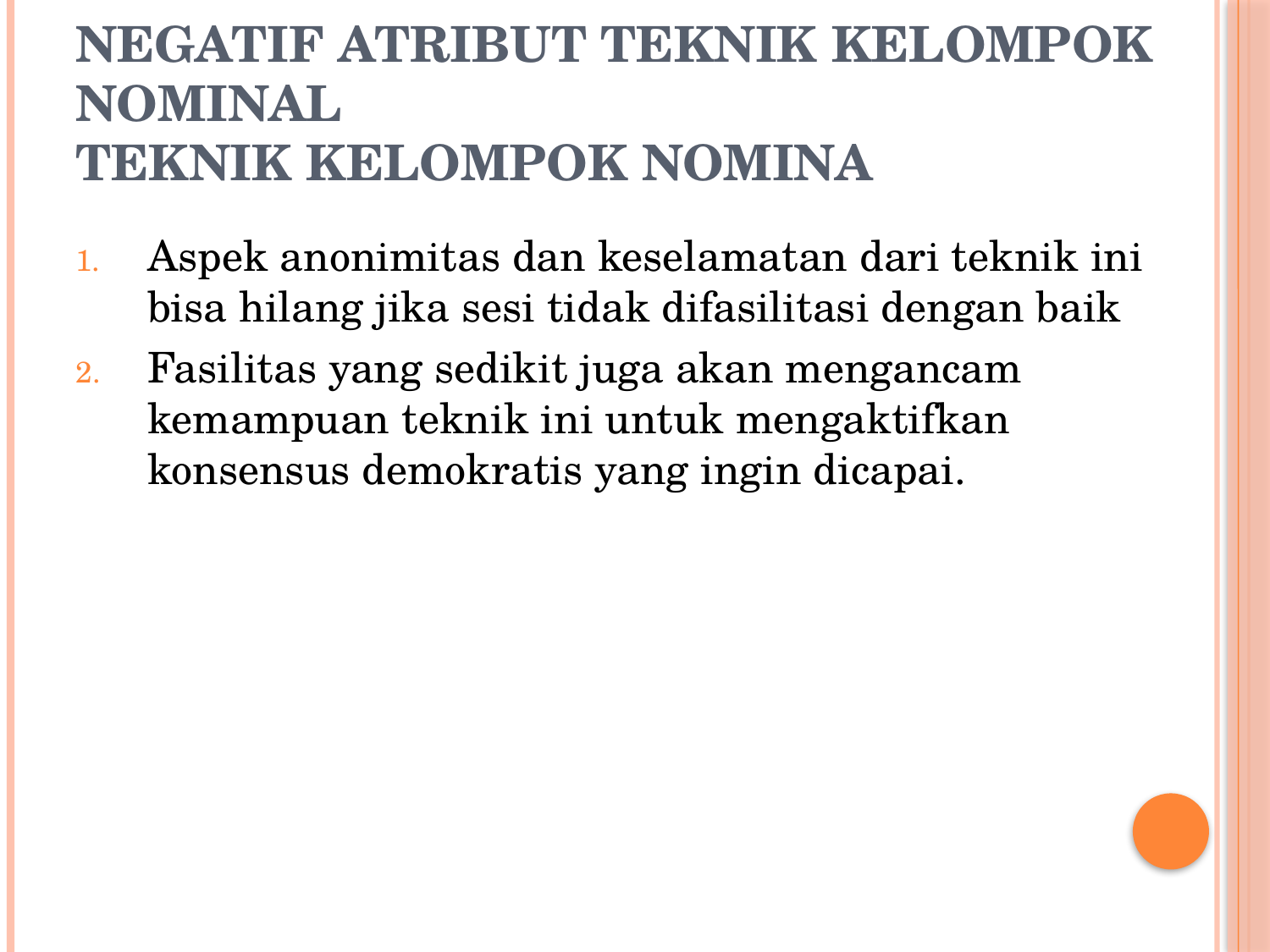

# Negatif Atribut Teknik Kelompok Nominal Teknik kelompok nomina
Aspek anonimitas dan keselamatan dari teknik ini bisa hilang jika sesi tidak difasilitasi dengan baik
Fasilitas yang sedikit juga akan mengancam kemampuan teknik ini untuk mengaktifkan
konsensus demokratis yang ingin dicapai.